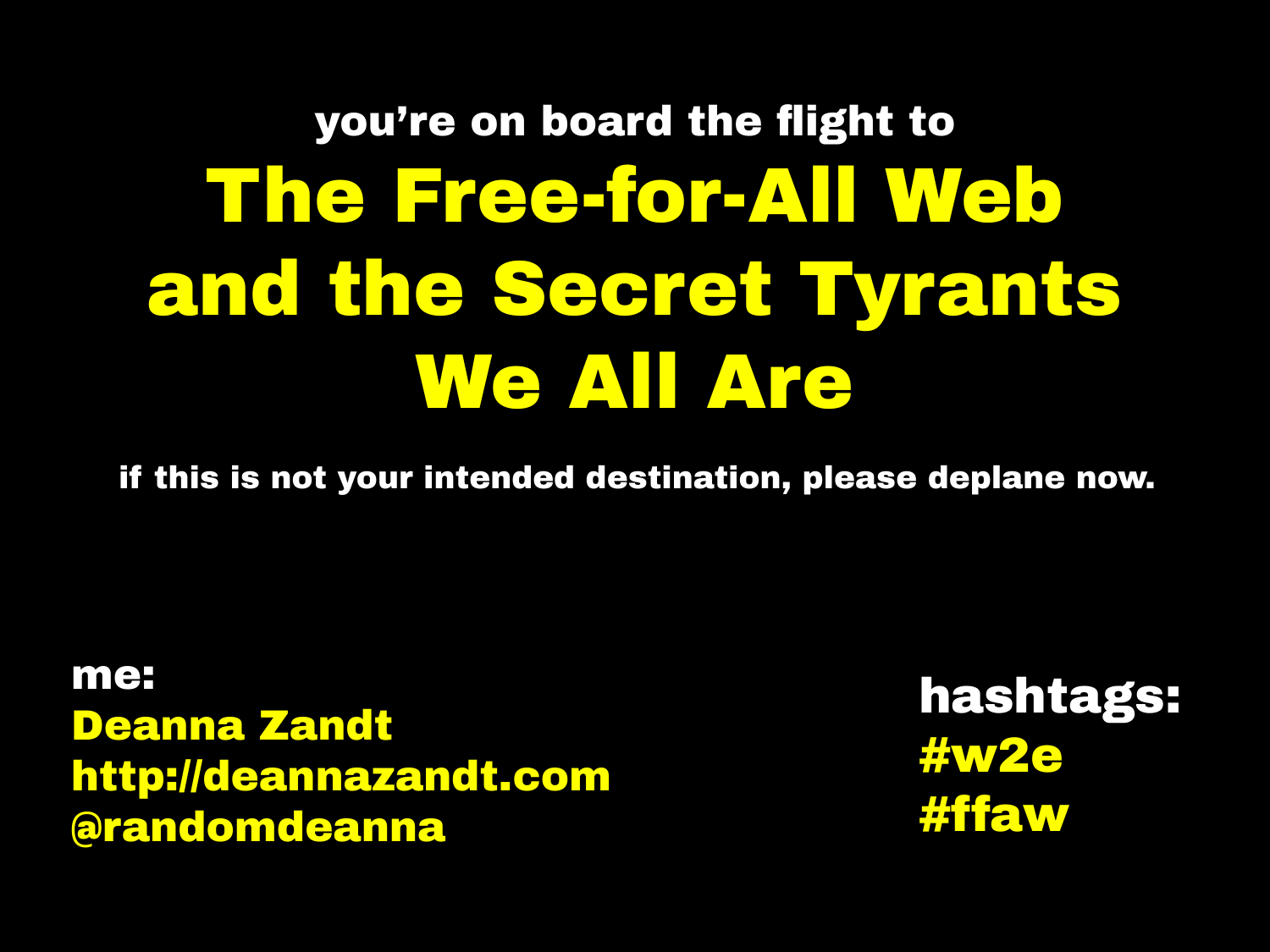

# you’re on board the flight to The Free-for-All Web and the Secret Tyrants We All Are
if this is not your intended destination, please deplane now.
me:
Deanna Zandt
http://deannazandt.com
@randomdeanna
hashtags:
#w2e
#ffaw